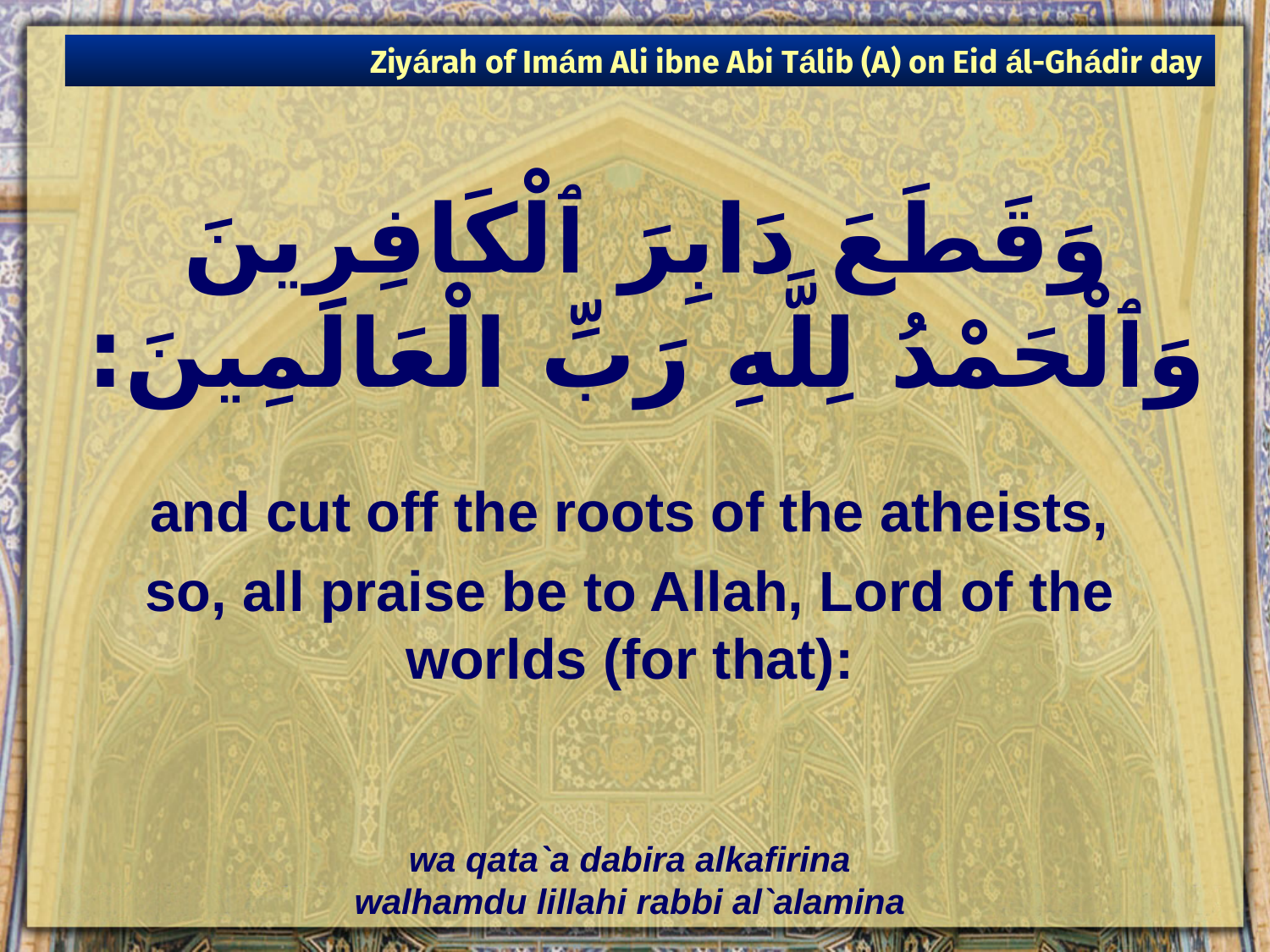

Ziyárah of Imám Ali ibne Abi Tálib (A) on Eid ál-Ghádir day
# وَقَطَعَ دَابِرَ ٱلْكَافِرِينَ وَٱلْحَمْدُ لِلَّهِ رَبِّ الْعَالَمِينَ:
and cut off the roots of the atheists,
so, all praise be to Allah, Lord of the worlds (for that):
wa qata`a dabira alkafirina
walhamdu lillahi rabbi al`alamina